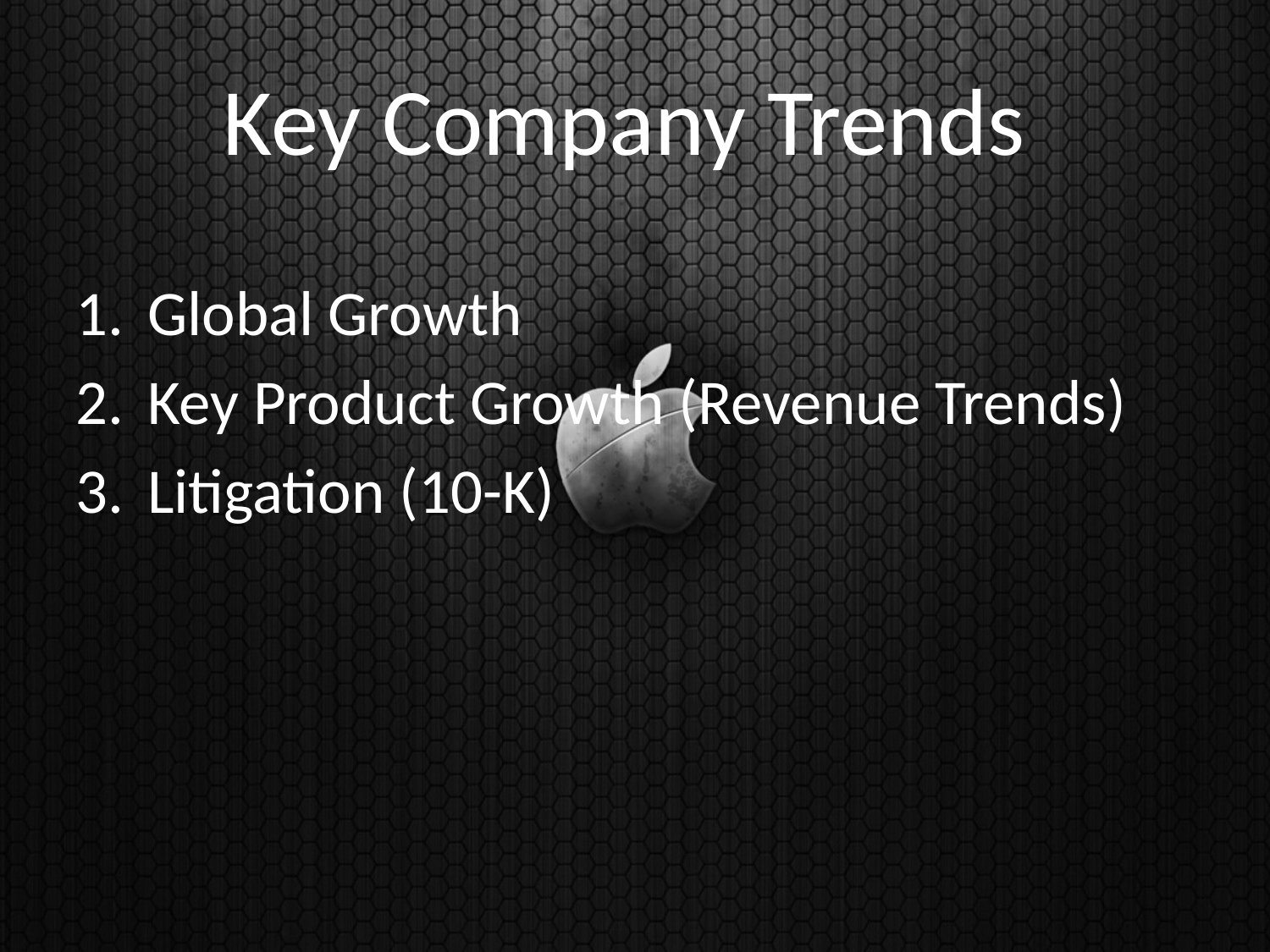

Key Company Trends
Global Growth
Key Product Growth (Revenue Trends)
Litigation (10-K)